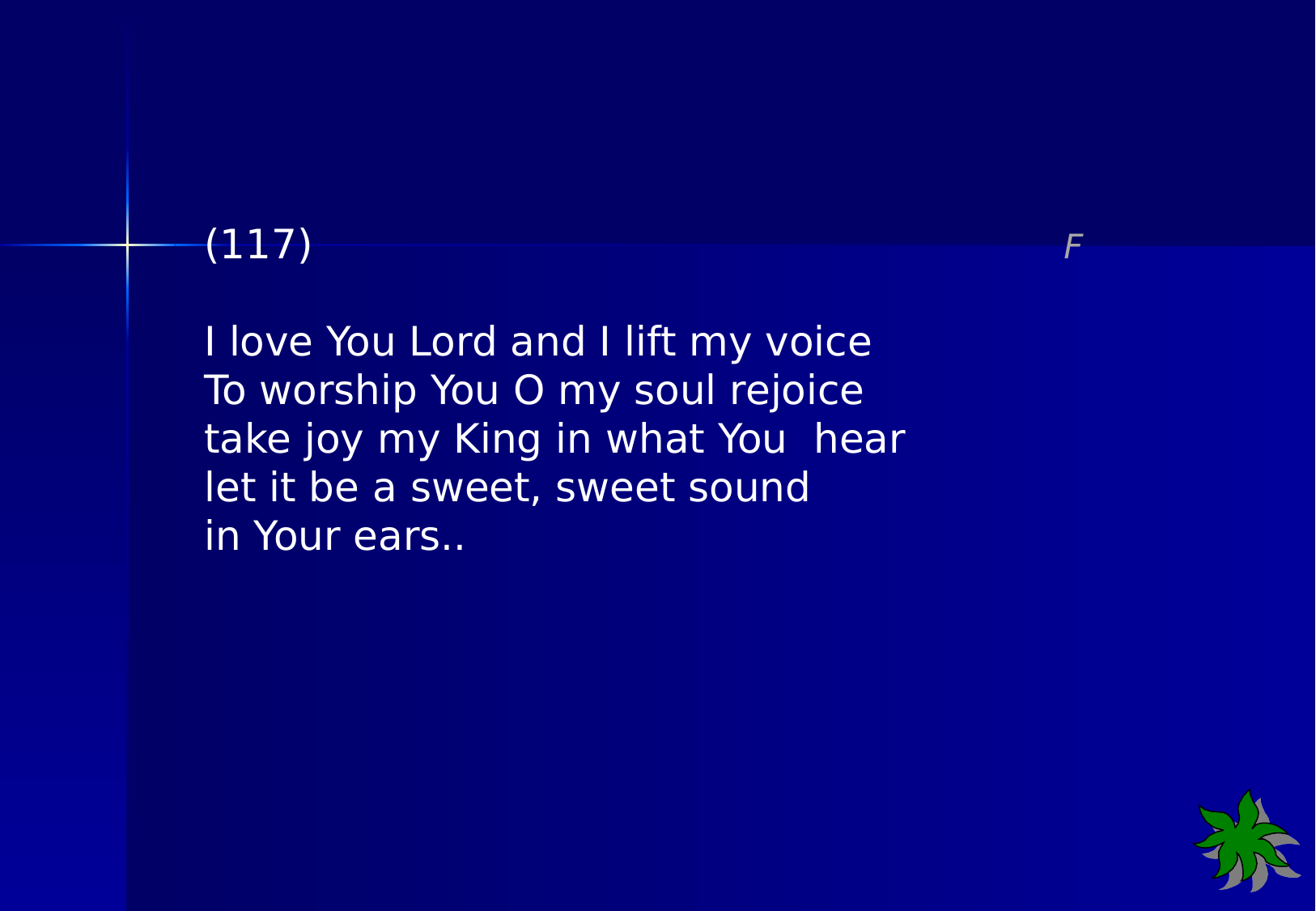

(117)                                                          F

I love You Lord and I lift my voice
To worship You O my soul rejoice
take joy my King in what You  hear
let it be a sweet, sweet sound
in Your ears..